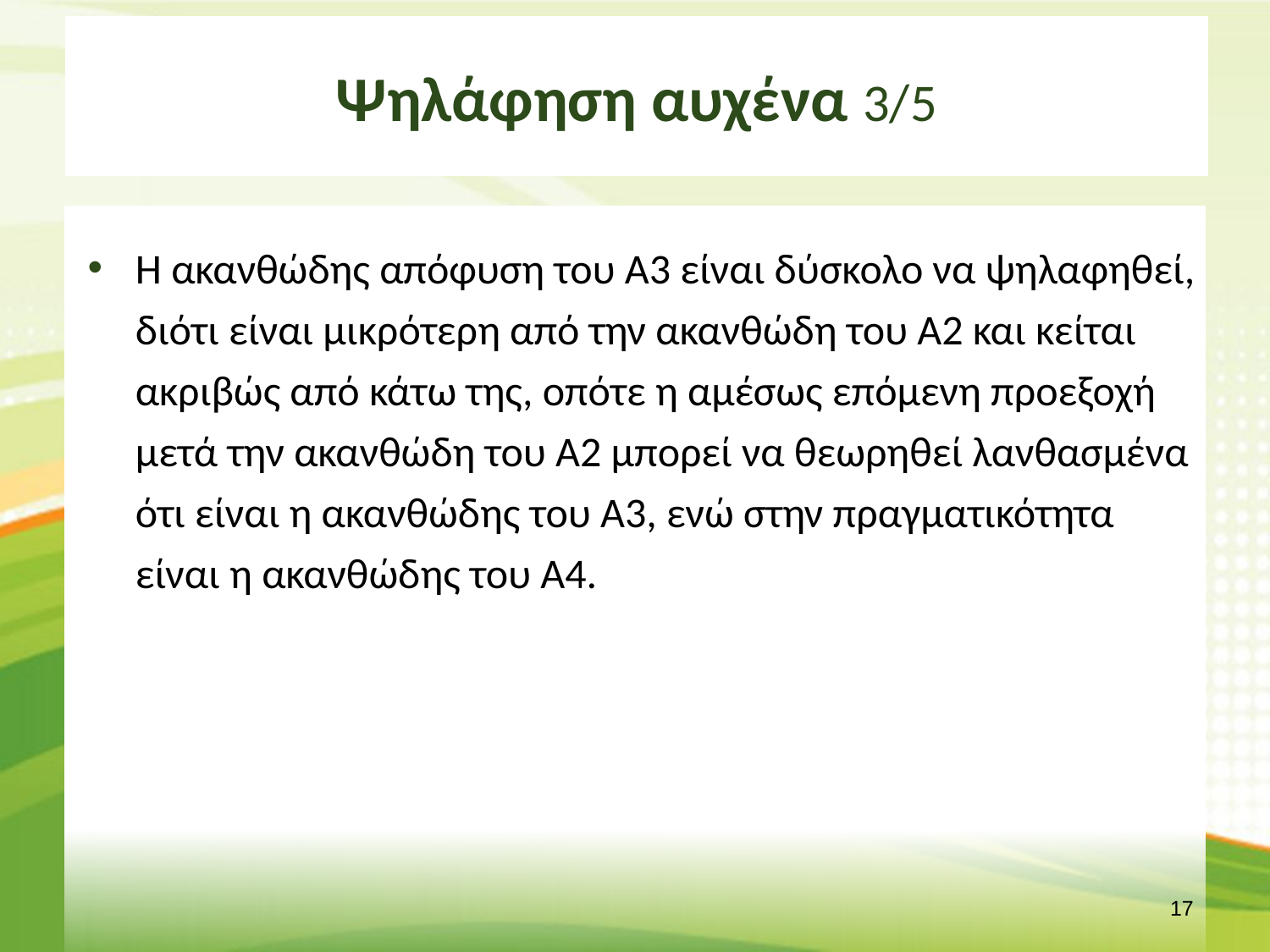

# Ψηλάφηση αυχένα 3/5
Η ακανθώδης απόφυση του Α3 είναι δύσκολο να ψηλαφηθεί, διότι είναι μικρότερη από την ακανθώδη του Α2 και κείται ακριβώς από κάτω της, οπότε η αμέσως επόμενη προεξοχή μετά την ακανθώδη του Α2 μπορεί να θεωρηθεί λανθασμένα ότι είναι η ακανθώδης του Α3, ενώ στην πραγματικότητα είναι η ακανθώδης του Α4.

17